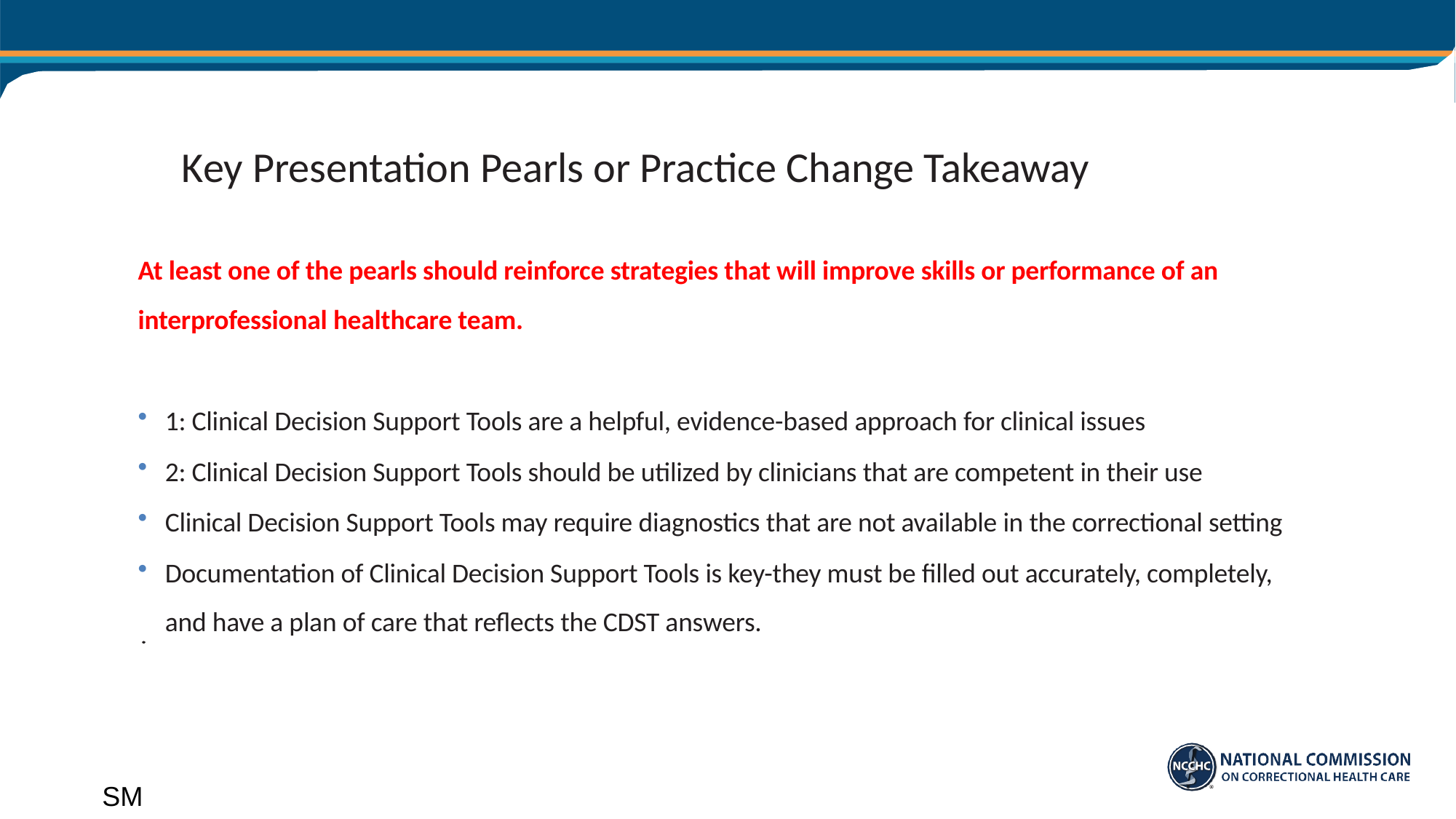

# Key Presentation Pearls or Practice Change Takeaway
At least one of the pearls should reinforce strategies that will improve skills or performance of an interprofessional healthcare team.

1: Clinical Decision Support Tools are a helpful, evidence-based approach for clinical issues
2: Clinical Decision Support Tools should be utilized by clinicians that are competent in their use
Clinical Decision Support Tools may require diagnostics that are not available in the correctional setting
Documentation of Clinical Decision Support Tools is key-they must be filled out accurately, completely, and have a plan of care that reflects the CDST answers.

SM